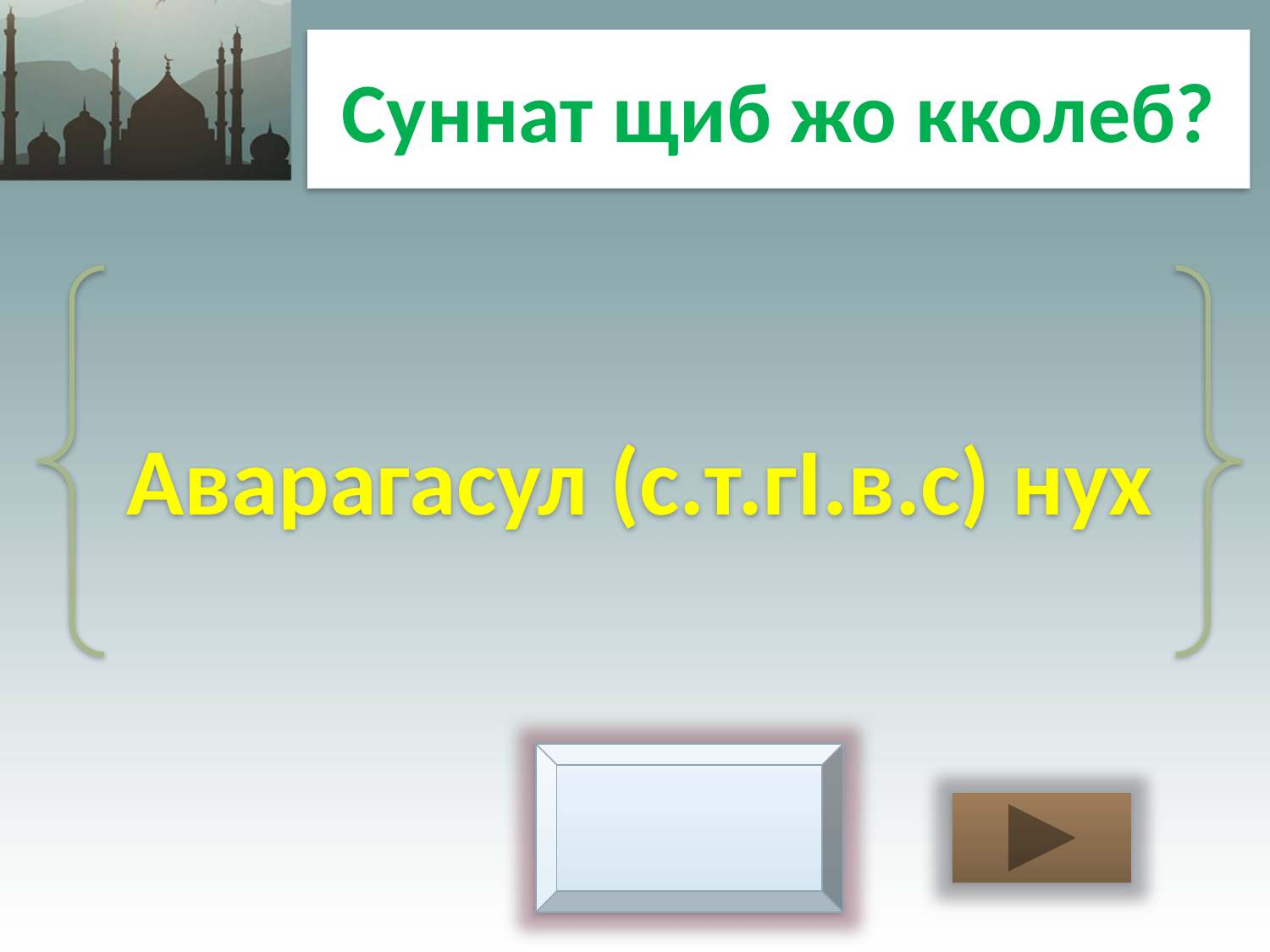

Суннат щиб жо кколеб?
Аварагасул (с.т.гI.в.с) нух